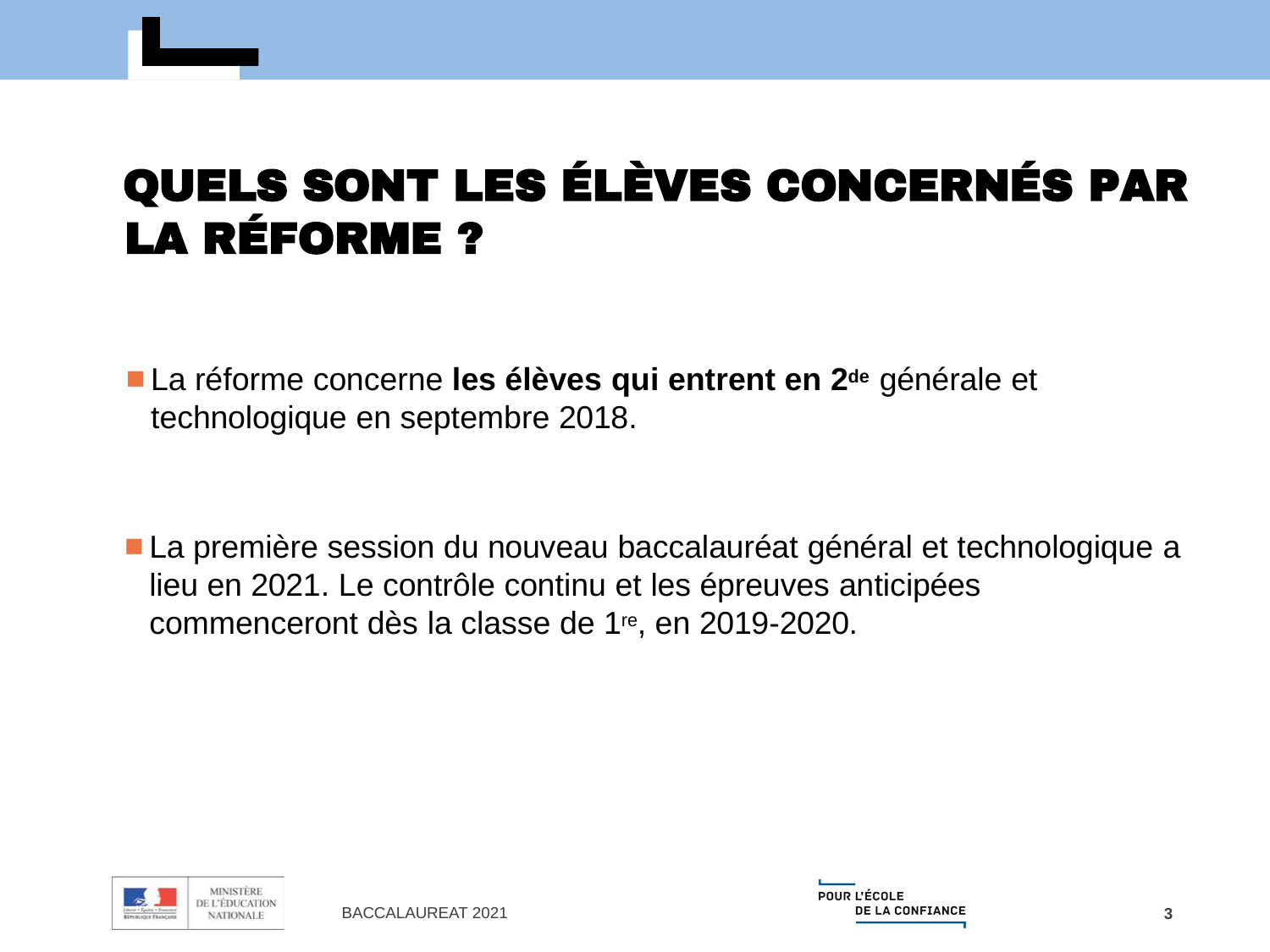

QUELS SONT LES ÉLÈVES CONCERNÉS PAR
LA RÉFORME ?

La réforme concerne les élèves qui entrent en 2de  générale et technologique en septembre 2018.
La première session du nouveau baccalauréat général et technologique a lieu en 2021. Le contrôle continu et les épreuves anticipées commenceront dès la classe de 1re, en 2019-2020.
BACCALAUREAT 2021
3